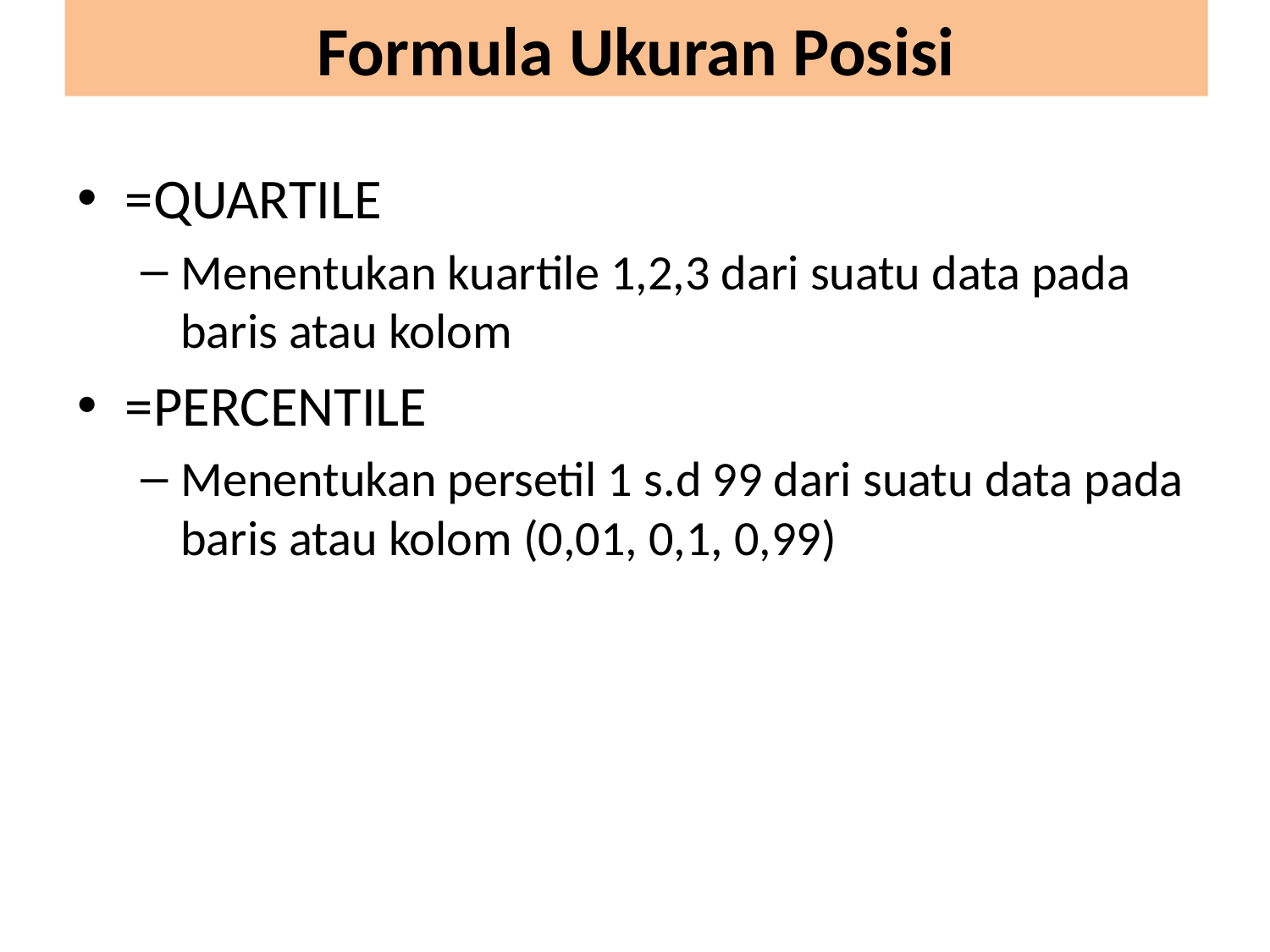

# Formula Ukuran Posisi
=QUARTILE
Menentukan kuartile 1,2,3 dari suatu data pada baris atau kolom
=PERCENTILE
Menentukan persetil 1 s.d 99 dari suatu data pada baris atau kolom (0,01, 0,1, 0,99)